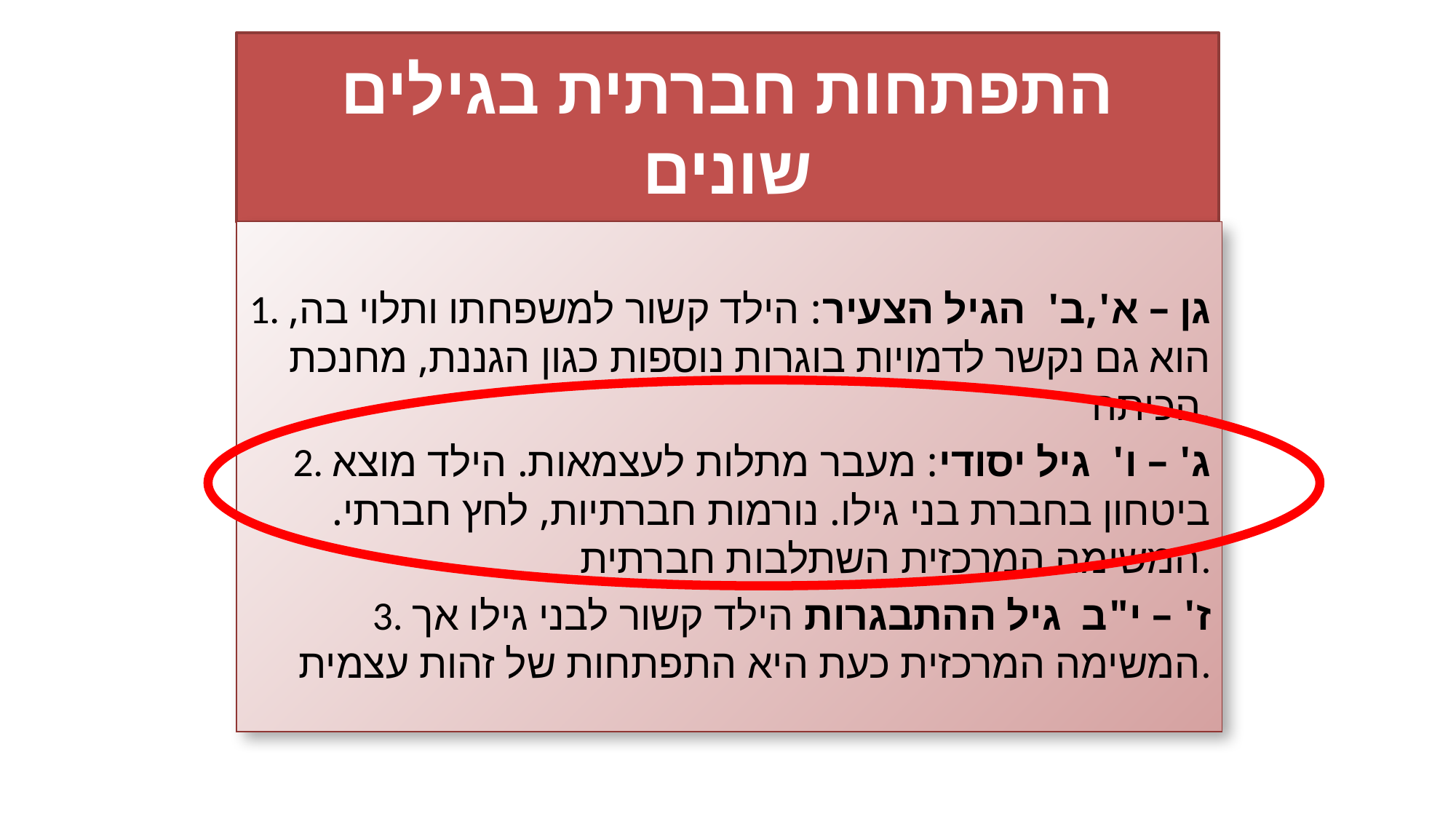

# התפתחות חברתית בגילים שונים

1. גן – א',ב'  הגיל הצעיר: הילד קשור למשפחתו ותלוי בה, הוא גם נקשר לדמויות בוגרות נוספות כגון הגננת, מחנכת הכיתה.
2. ג' – ו'  גיל יסודי: מעבר מתלות לעצמאות. הילד מוצא ביטחון בחברת בני גילו. נורמות חברתיות, לחץ חברתי. המשימה המרכזית השתלבות חברתית.
 3. ז' – י"ב  גיל ההתבגרות הילד קשור לבני גילו אך המשימה המרכזית כעת היא התפתחות של זהות עצמית.